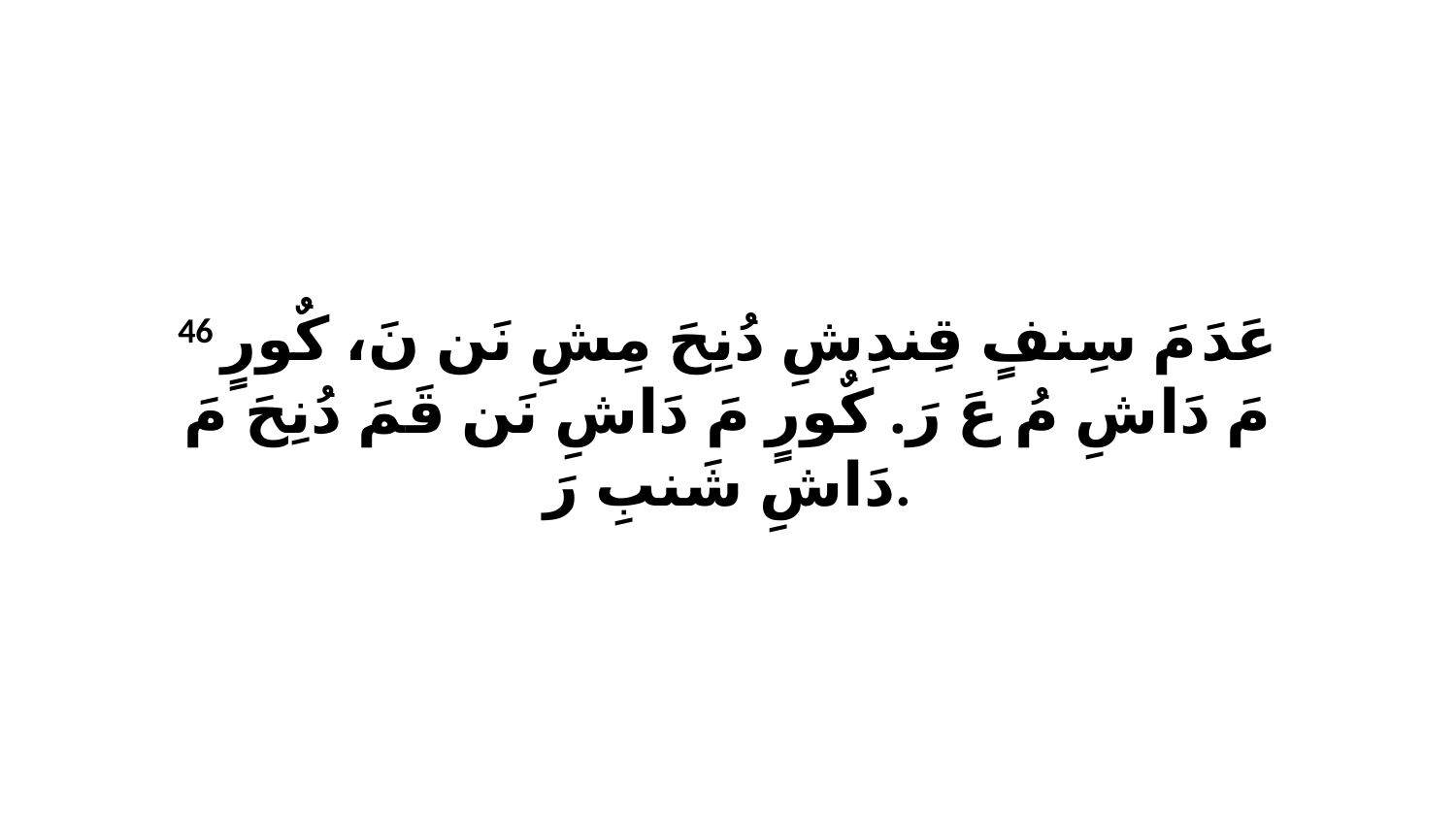

46 عَدَ مَ سِنفٍ قِندِشِ دُنِحَ مِشِ نَن نَ، كٌورٍ مَ دَاشِ مُ عَ رَ. كٌورٍ مَ دَاشِ نَن قَمَ دُنِحَ مَ دَاشِ شَنبِ رَ.